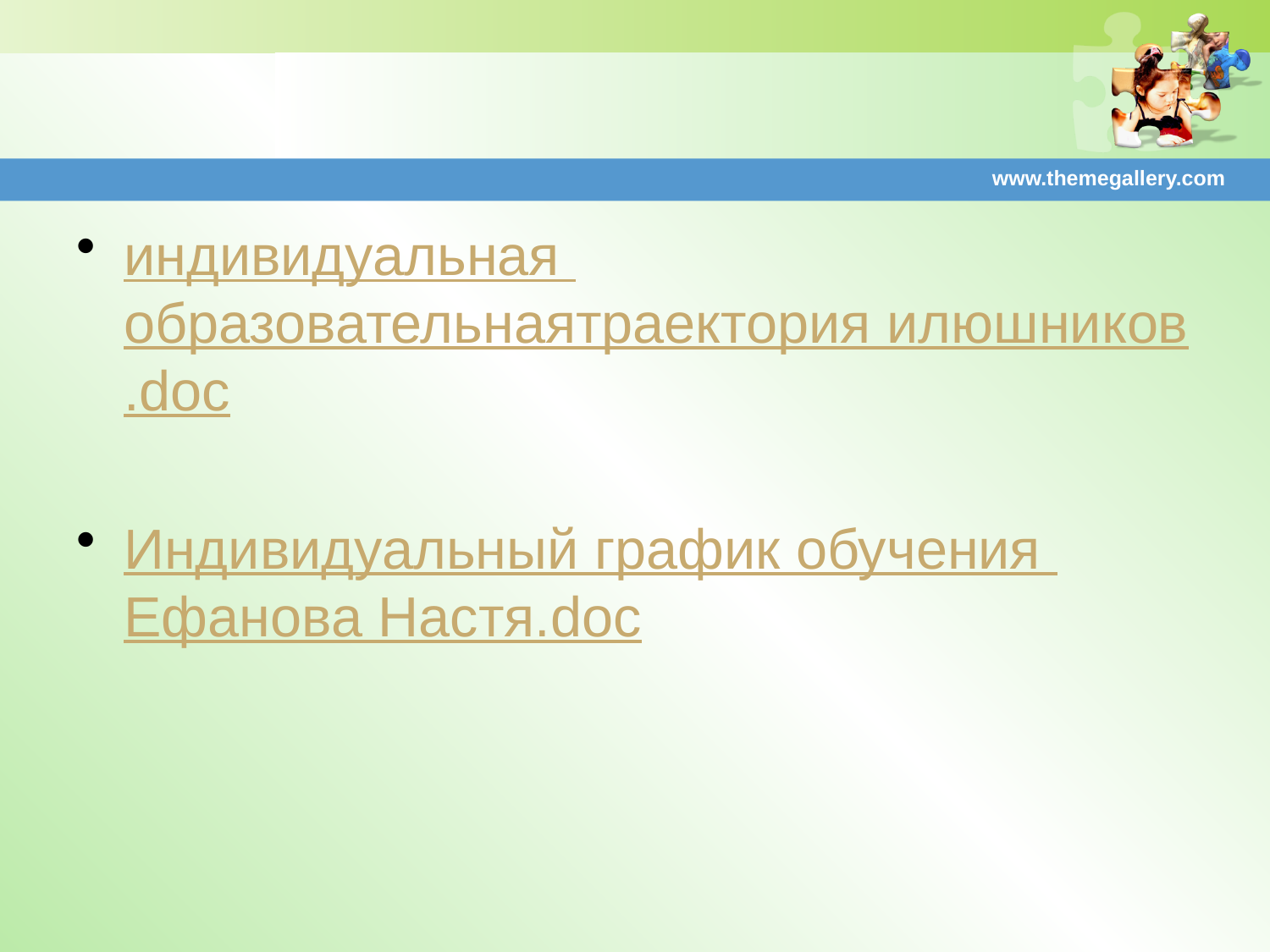

#
www.themegallery.com
индивидуальная образовательнаятраектория илюшников.doc

Индивидуальный график обучения Ефанова Настя.doc